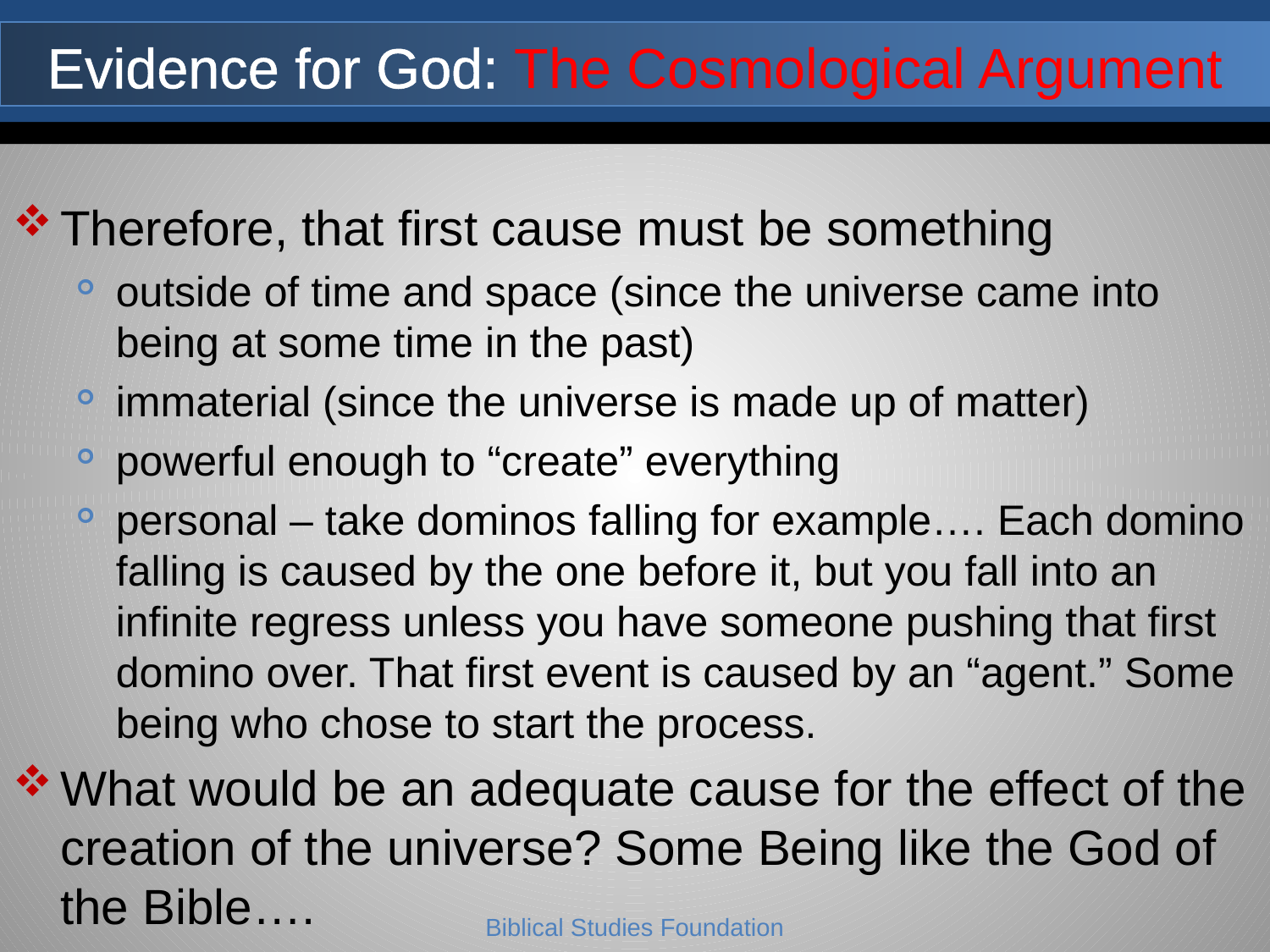

# Evidence for God: The Cosmological Argument
Therefore, that first cause must be something
outside of time and space (since the universe came into being at some time in the past)
immaterial (since the universe is made up of matter)
powerful enough to “create” everything
personal – take dominos falling for example…. Each domino falling is caused by the one before it, but you fall into an infinite regress unless you have someone pushing that first domino over. That first event is caused by an “agent.” Some being who chose to start the process.
What would be an adequate cause for the effect of the creation of the universe? Some Being like the God of the Bible….
Biblical Studies Foundation